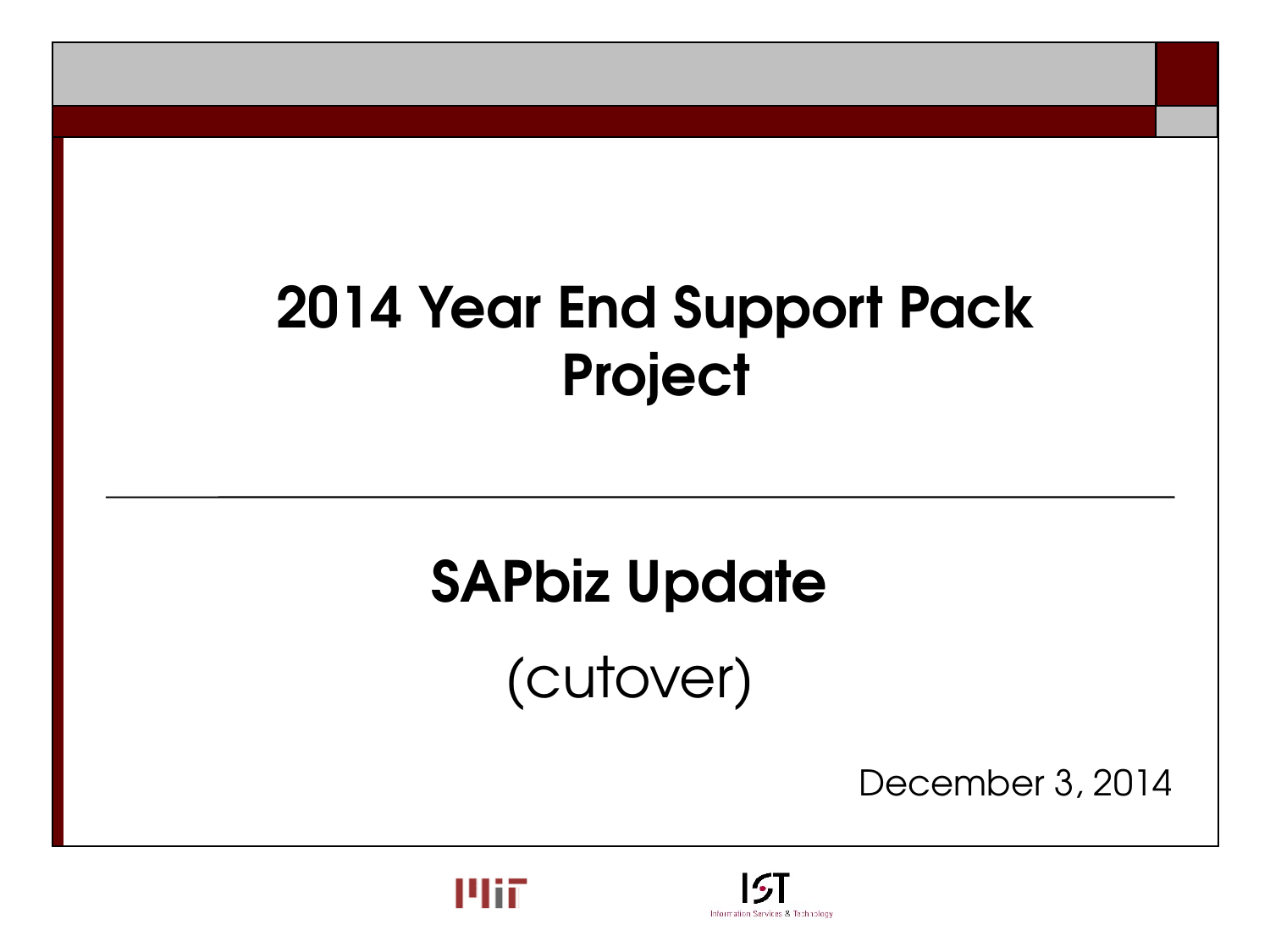

2014 Year End Support Pack Project
#
SAPbiz Update
(cutover)

December 3, 2014